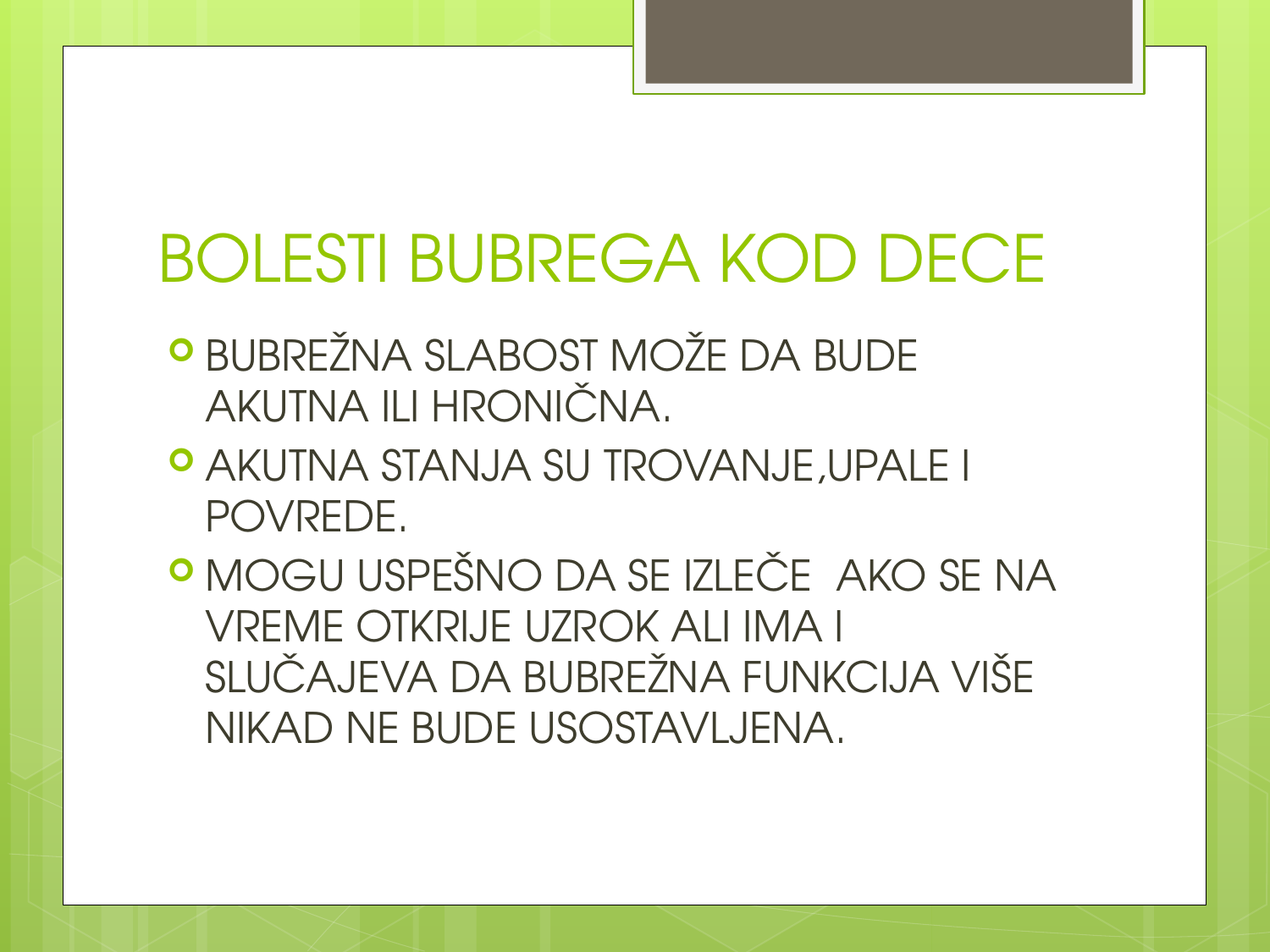

# BOLESTI BUBREGA KOD DECE
BUBREŽNA SLABOST MOŽE DA BUDE AKUTNA ILI HRONIČNA.
AKUTNA STANJA SU TROVANJE,UPALE I POVREDE.
MOGU USPEŠNO DA SE IZLEČE  AKO SE NA VREME OTKRIJE UZROK ALI IMA I SLUČAJEVA DA BUBREŽNA FUNKCIJA VIŠE NIKAD NE BUDE USOSTAVLJENA.